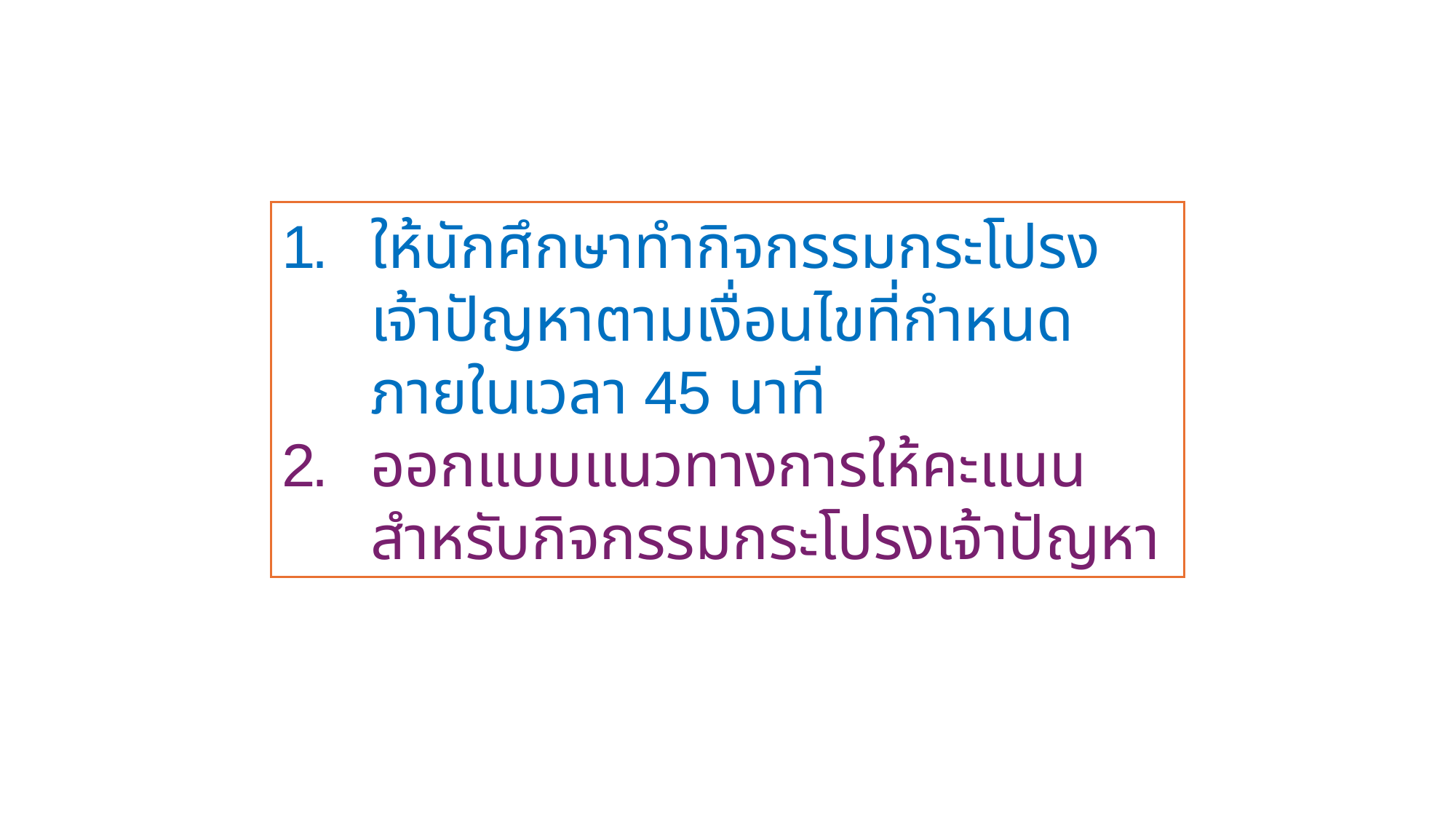

ให้นักศึกษาทำกิจกรรมกระโปรงเจ้าปัญหาตามเงื่อนไขที่กำหนดภายในเวลา 45 นาที
ออกแบบแนวทางการให้คะแนนสำหรับกิจกรรมกระโปรงเจ้าปัญหา